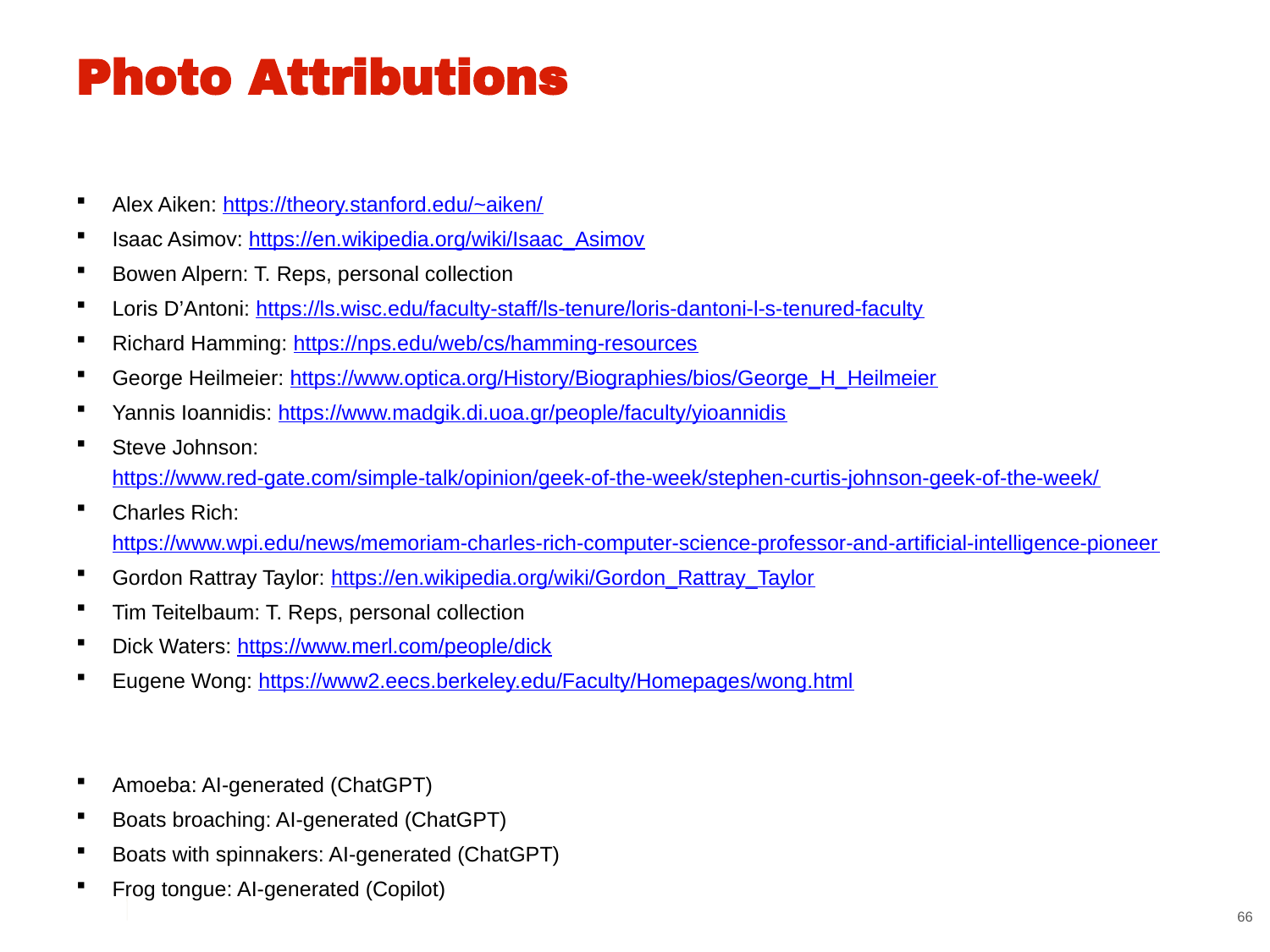

# Photo Attributions
Alex Aiken: https://theory.stanford.edu/~aiken/
Isaac Asimov: https://en.wikipedia.org/wiki/Isaac_Asimov
Bowen Alpern: T. Reps, personal collection
Loris D’Antoni: https://ls.wisc.edu/faculty-staff/ls-tenure/loris-dantoni-l-s-tenured-faculty
Richard Hamming: https://nps.edu/web/cs/hamming-resources
George Heilmeier: https://www.optica.org/History/Biographies/bios/George_H_Heilmeier
Yannis Ioannidis: https://www.madgik.di.uoa.gr/people/faculty/yioannidis
Steve Johnson: https://www.red-gate.com/simple-talk/opinion/geek-of-the-week/stephen-curtis-johnson-geek-of-the-week/
Charles Rich: https://www.wpi.edu/news/memoriam-charles-rich-computer-science-professor-and-artificial-intelligence-pioneer
Gordon Rattray Taylor: https://en.wikipedia.org/wiki/Gordon_Rattray_Taylor
Tim Teitelbaum: T. Reps, personal collection
Dick Waters: https://www.merl.com/people/dick
Eugene Wong: https://www2.eecs.berkeley.edu/Faculty/Homepages/wong.html

Amoeba: AI-generated (ChatGPT)
Boats broaching: AI-generated (ChatGPT)
Boats with spinnakers: AI-generated (ChatGPT)
Frog tongue: AI-generated (Copilot)